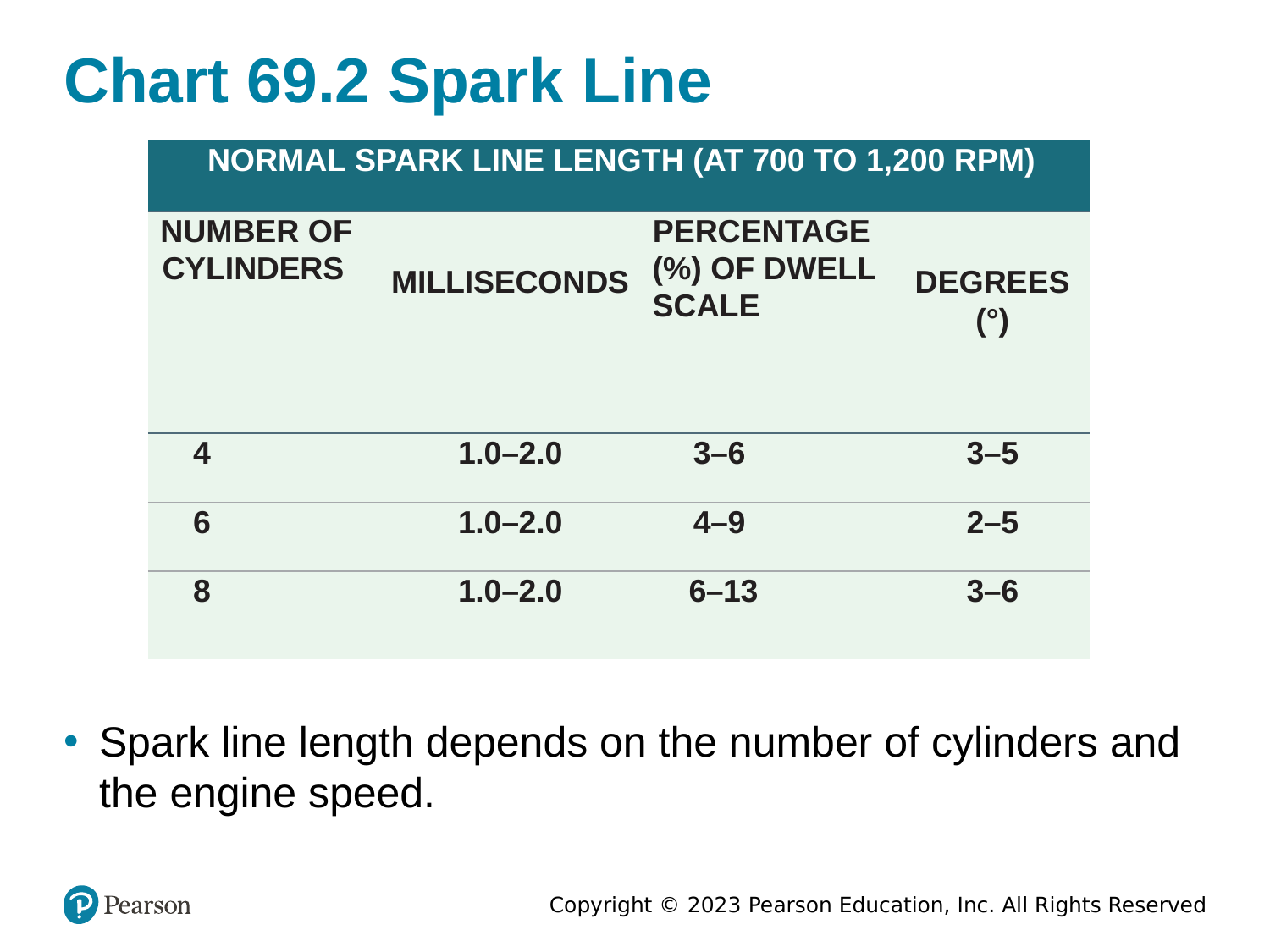

# Chart 69.2 Spark Line
| NORMAL SPARK LINE LENGTH (AT 700 TO 1,200 RPM) |  |  |  |
| --- | --- | --- | --- |
| NUMBER OF CYLINDERS | MILLISECONDS | PERCENTAGE (%) OF DWELL SCALE | DEGREES (°) |
| 4 | 1.0–2.0 | 3–6 | 3–5 |
| 6 | 1.0–2.0 | 4–9 | 2–5 |
| 8 | 1.0–2.0 | 6–13 | 3–6 |
Spark line length depends on the number of cylinders and the engine speed.